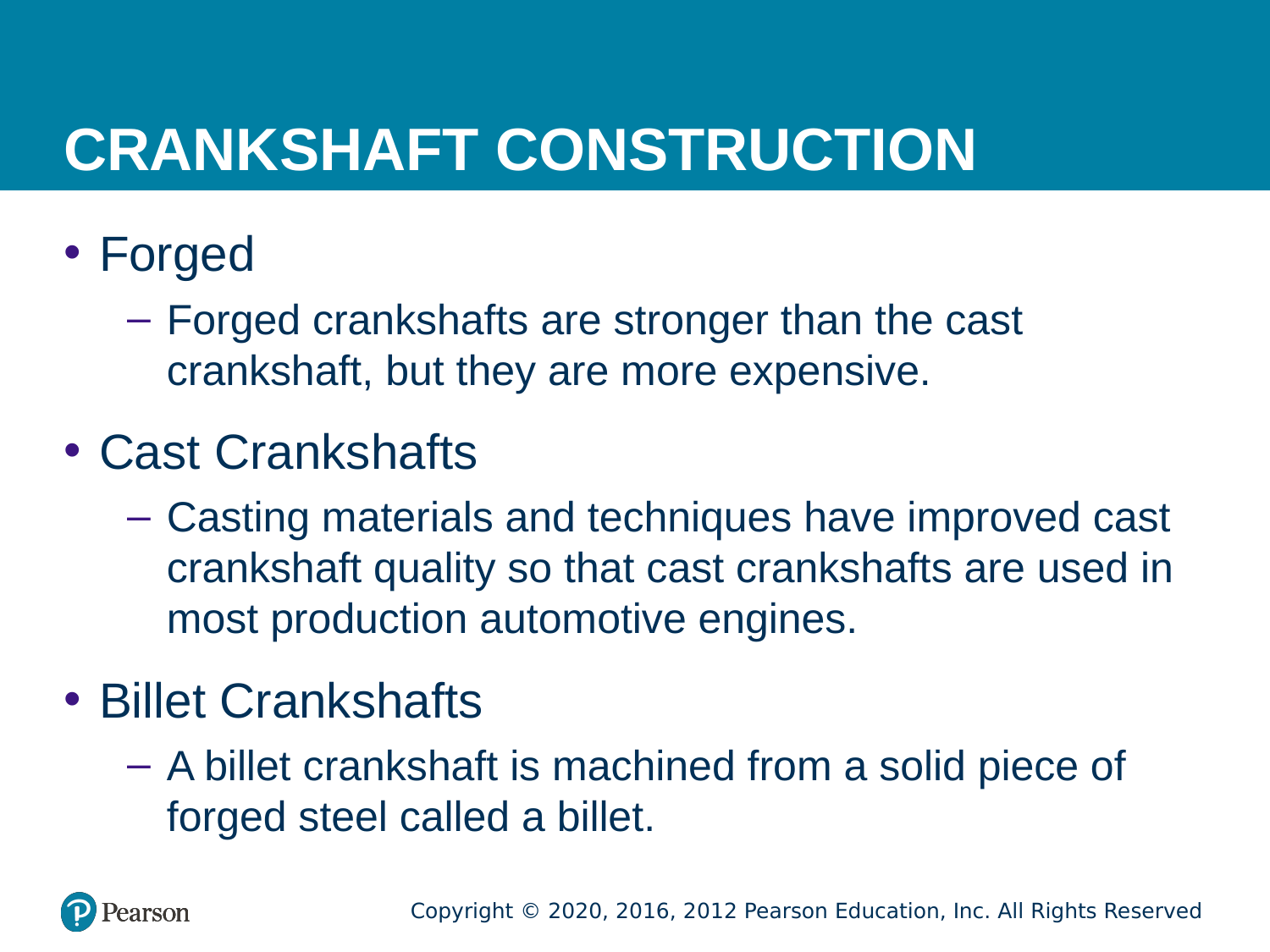

# CRANKSHAFT CONSTRUCTION
Forged
Forged crankshafts are stronger than the cast crankshaft, but they are more expensive.
Cast Crankshafts
Casting materials and techniques have improved cast crankshaft quality so that cast crankshafts are used in most production automotive engines.
Billet Crankshafts
A billet crankshaft is machined from a solid piece of forged steel called a billet.